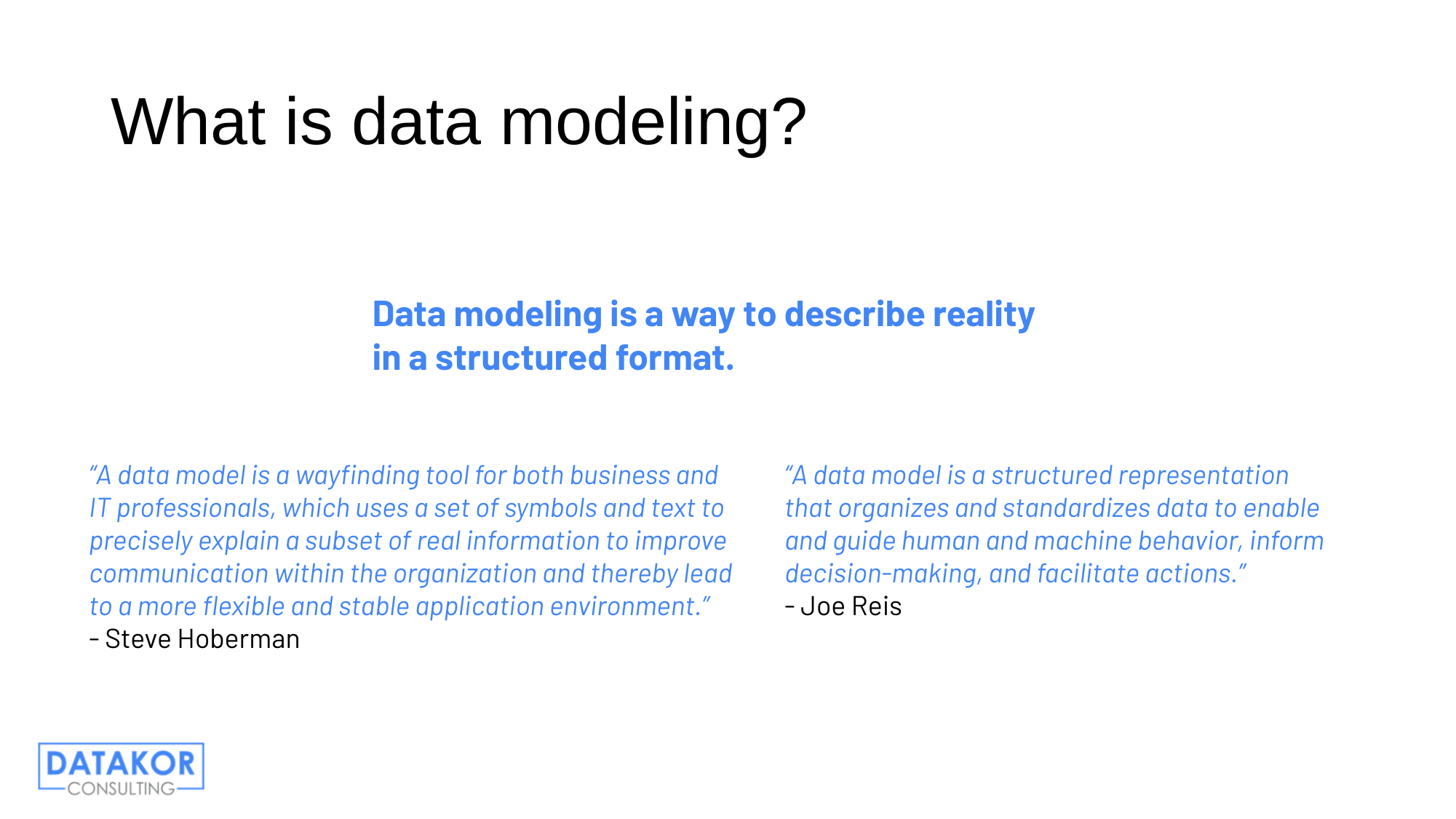

# What is data modeling?
Data modeling is a way to describe reality in a structured format.
“A data model is a wayfinding tool for both business and IT professionals, which uses a set of symbols and text to precisely explain a subset of real information to improve communication within the organization and thereby lead to a more flexible and stable application environment.”
- Steve Hoberman
“A data model is a structured representation that organizes and standardizes data to enable and guide human and machine behavior, inform decision-making, and facilitate actions.”
- Joe Reis